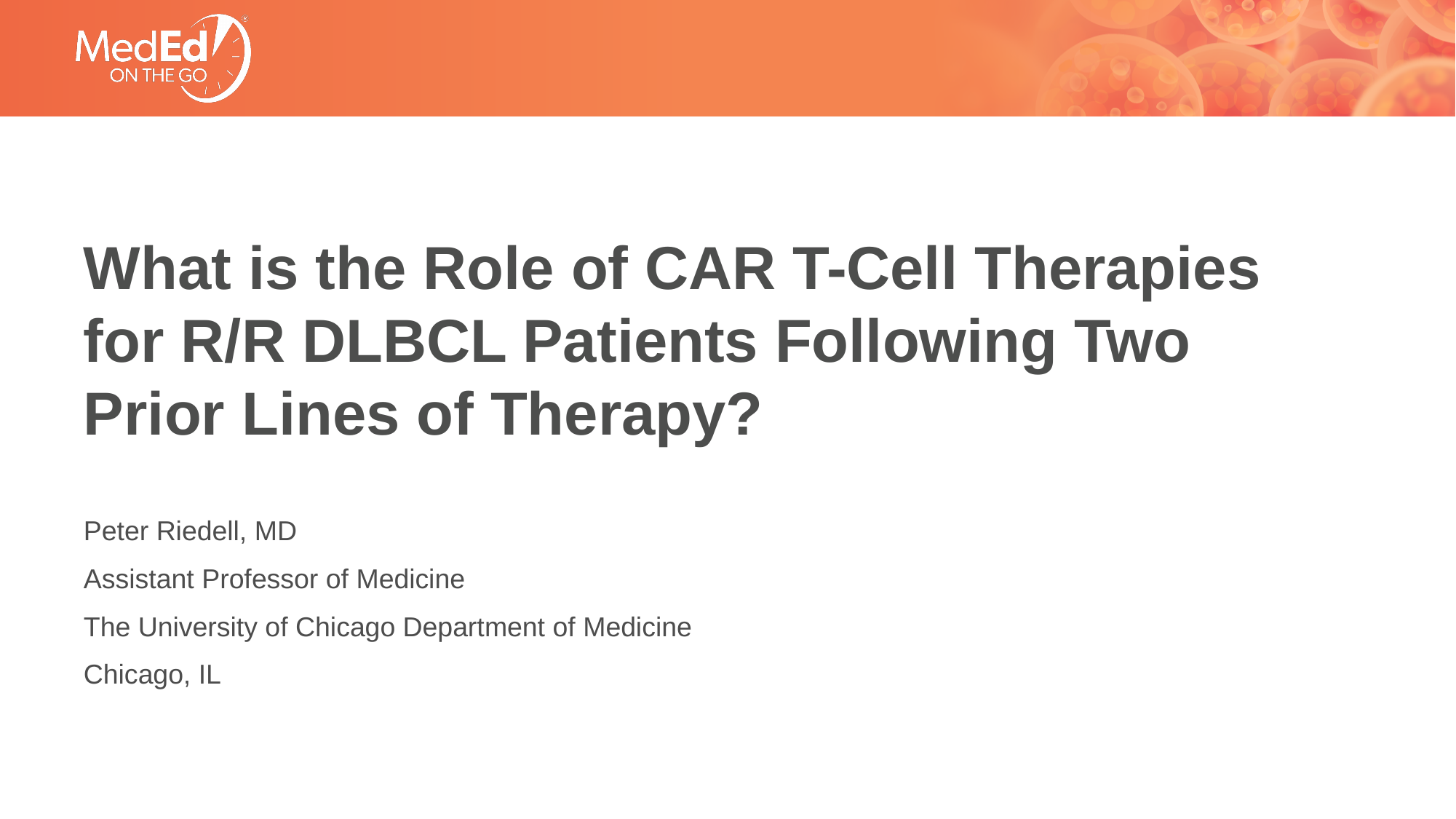

# What is the Role of CAR T-Cell Therapies for R/R DLBCL Patients Following Two Prior Lines of Therapy?

Peter Riedell, MD
Assistant Professor of Medicine
The University of Chicago Department of Medicine
Chicago, IL